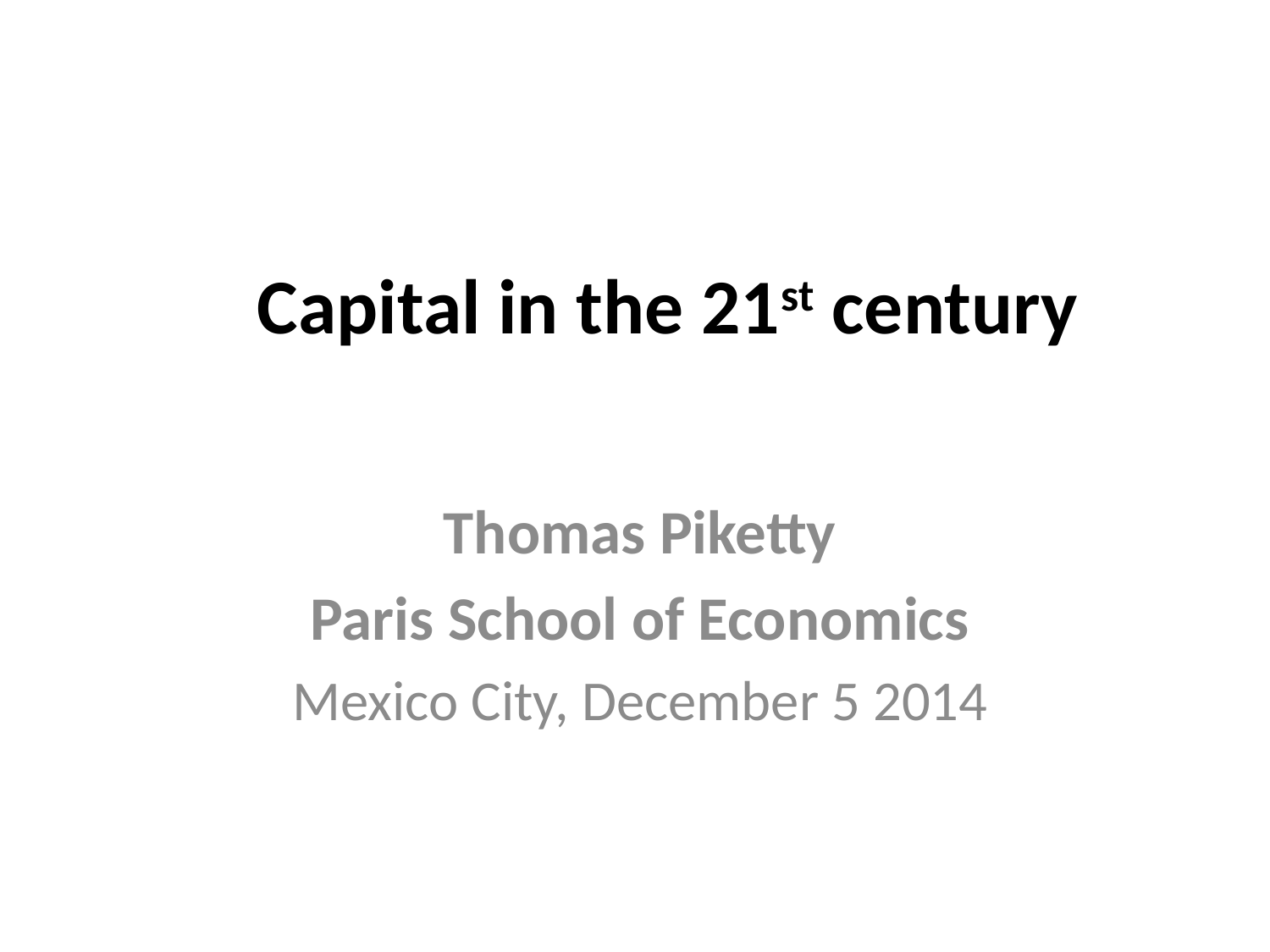

# Capital in the 21st century
Thomas Piketty
Paris School of Economics
Mexico City, December 5 2014